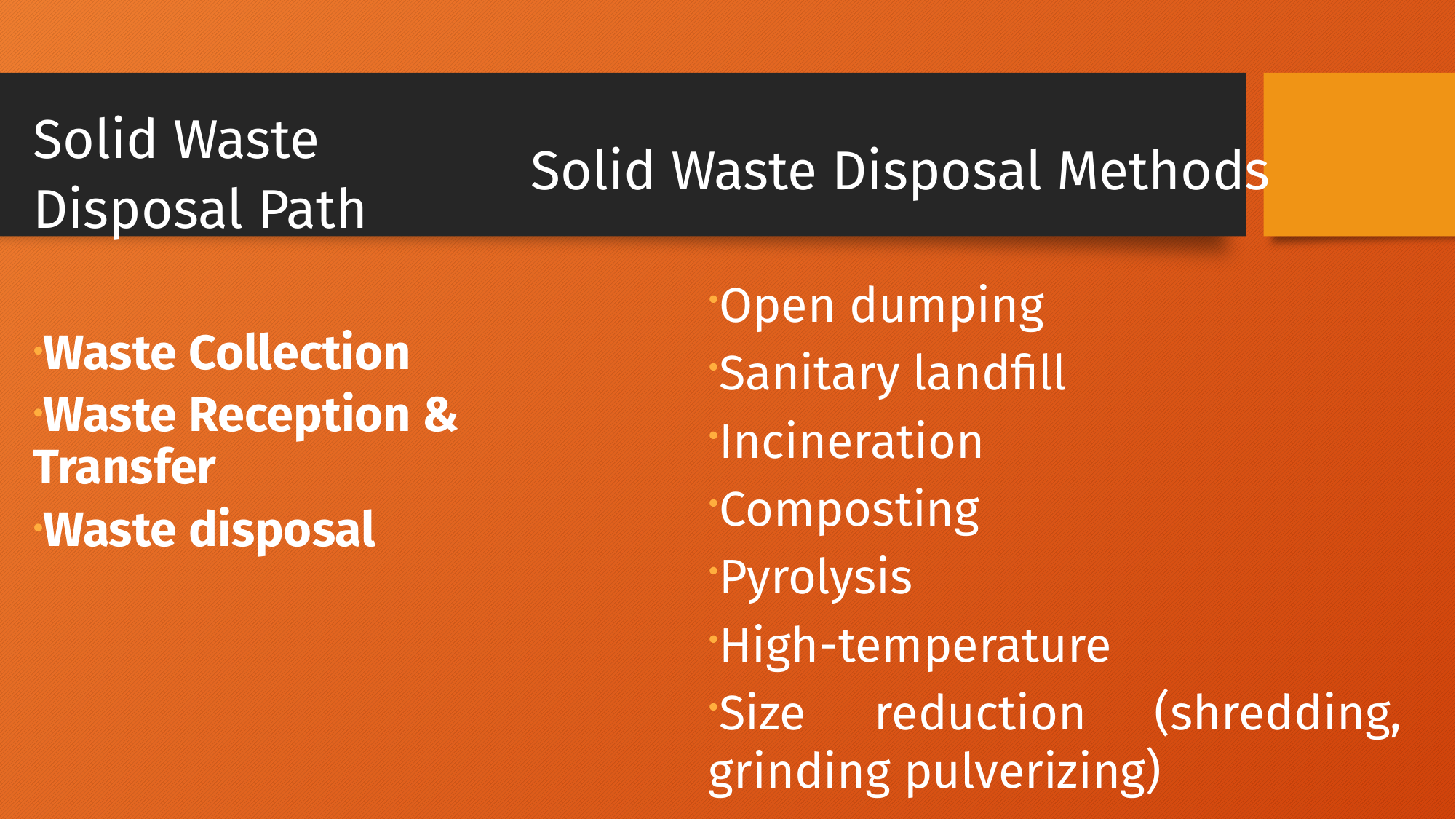

Solid Waste
Disposal Path

Waste Collection
Waste Reception & Transfer
Waste disposal

Solid Waste Disposal Methods
Open dumping
Sanitary landfill
Incineration
Composting
Pyrolysis
High-temperature
Size reduction (shredding, grinding pulverizing)